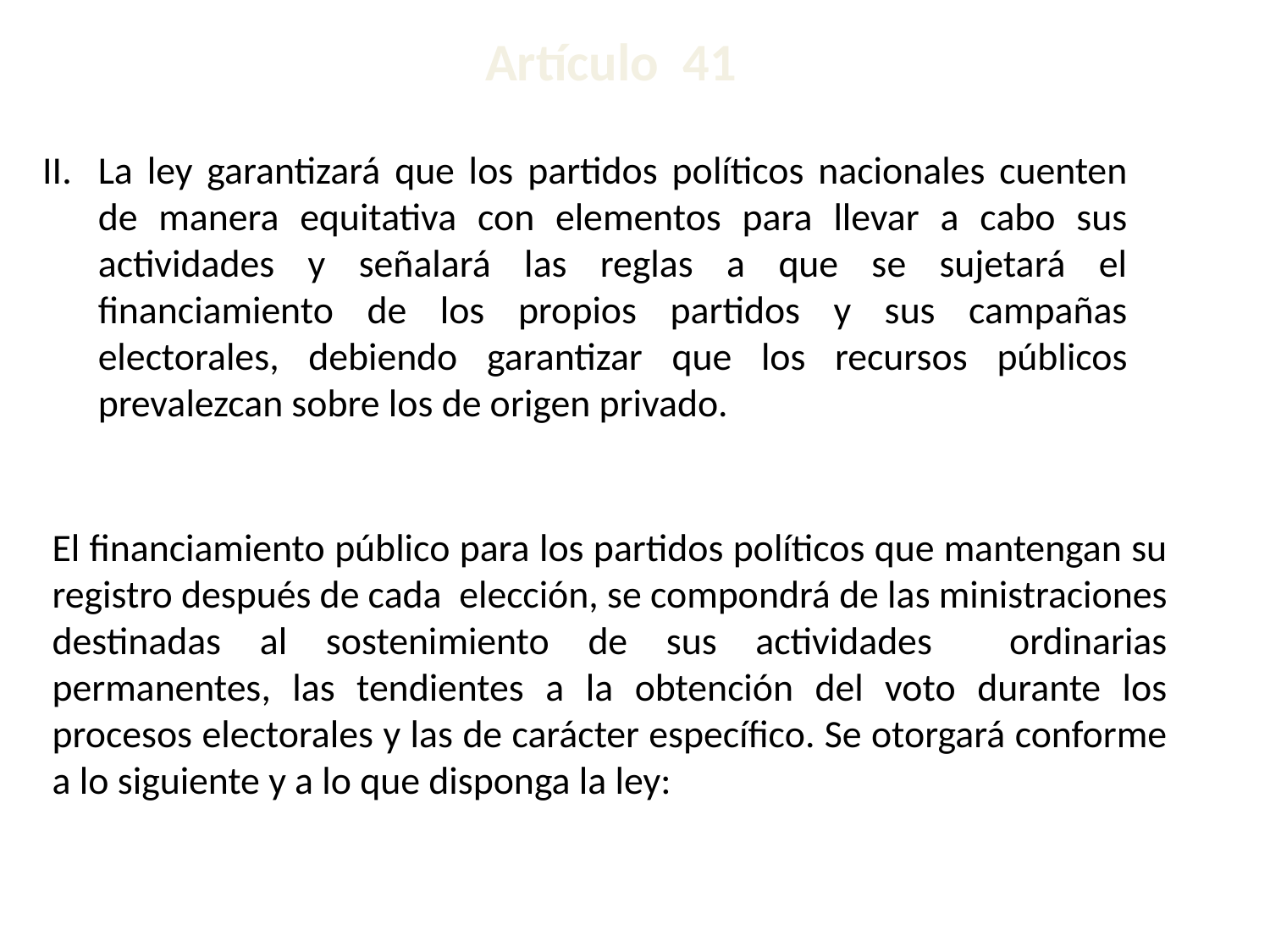

Artículo  41
La ley garantizará que los partidos políticos nacionales cuenten de manera equitativa con elementos para llevar a cabo sus actividades y señalará las reglas a que se sujetará el financiamiento de los propios partidos y sus campañas electorales, debiendo garantizar que los recursos públicos prevalezcan sobre los de origen privado.

El financiamiento público para los partidos políticos que mantengan su registro después de cada  elección, se compondrá de las ministraciones destinadas al sostenimiento de sus actividades  ordinarias permanentes, las tendientes a la obtención del voto durante los procesos electorales y las de carácter específico. Se otorgará conforme a lo siguiente y a lo que disponga la ley:

47